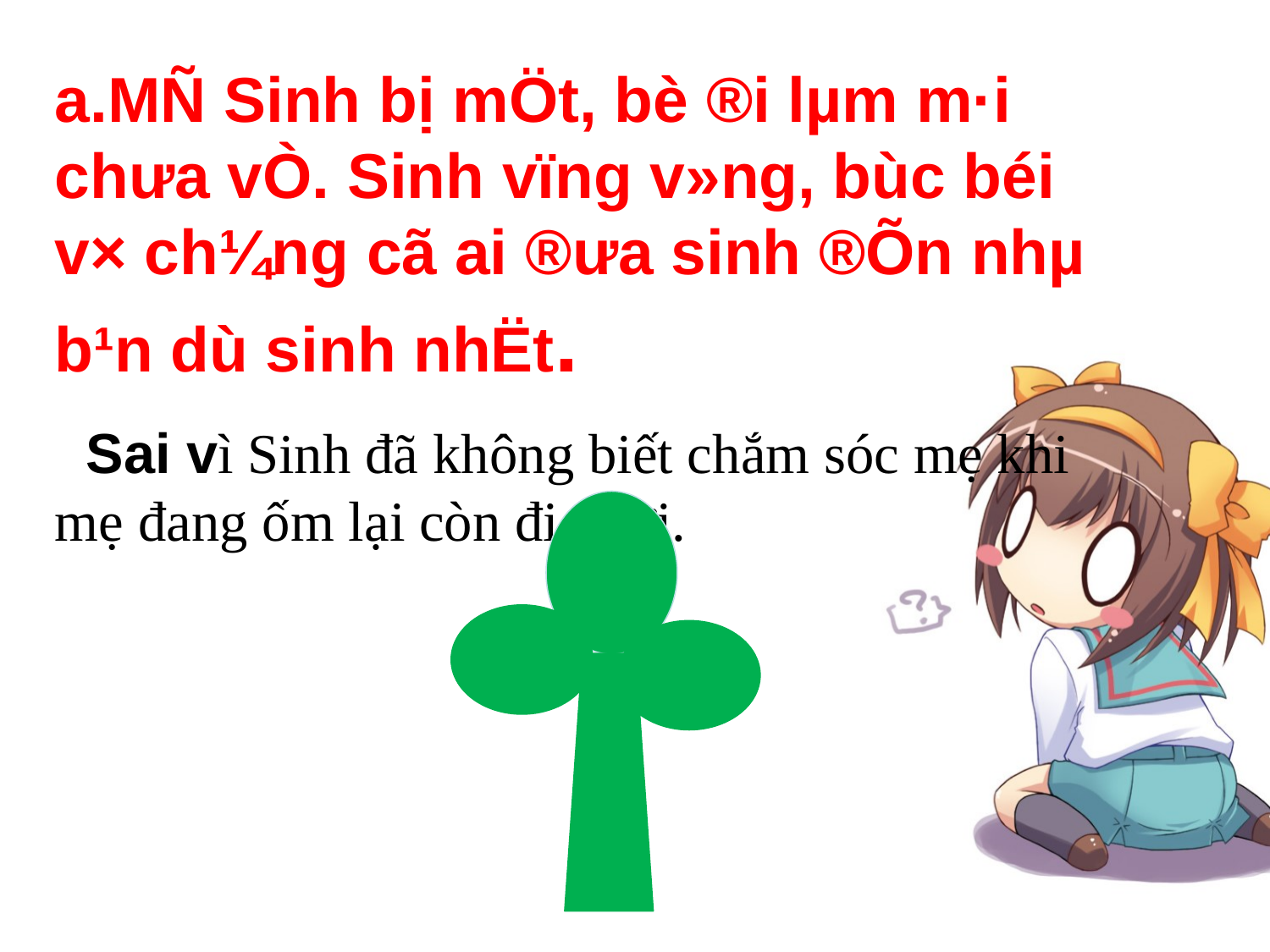

a.MÑ Sinh bị mÖt, bè ®i lµm m·i chưa vÒ. Sinh vïng v»ng, bùc béi v× ch¼ng cã ai ®­ưa sinh ®Õn nhµ b¹n dù sinh nhËt.
  Sai vì Sinh đã không biết chắm sóc mẹ khi mẹ đang ốm lại còn đi chơi.